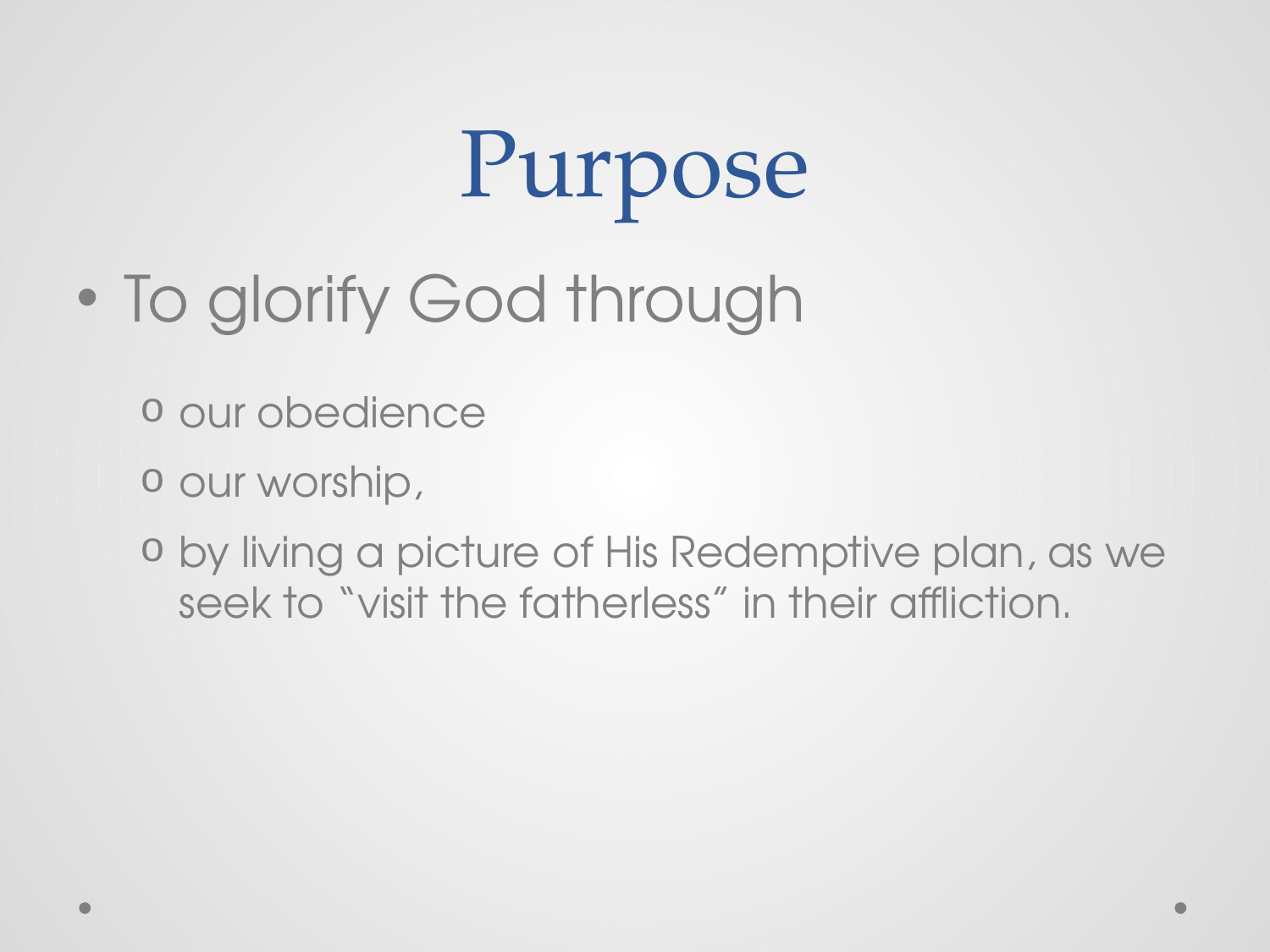

# Purpose
To glorify God through
our obedience
our worship,
by living a picture of His Redemptive plan, as we seek to “visit the fatherless” in their affliction.